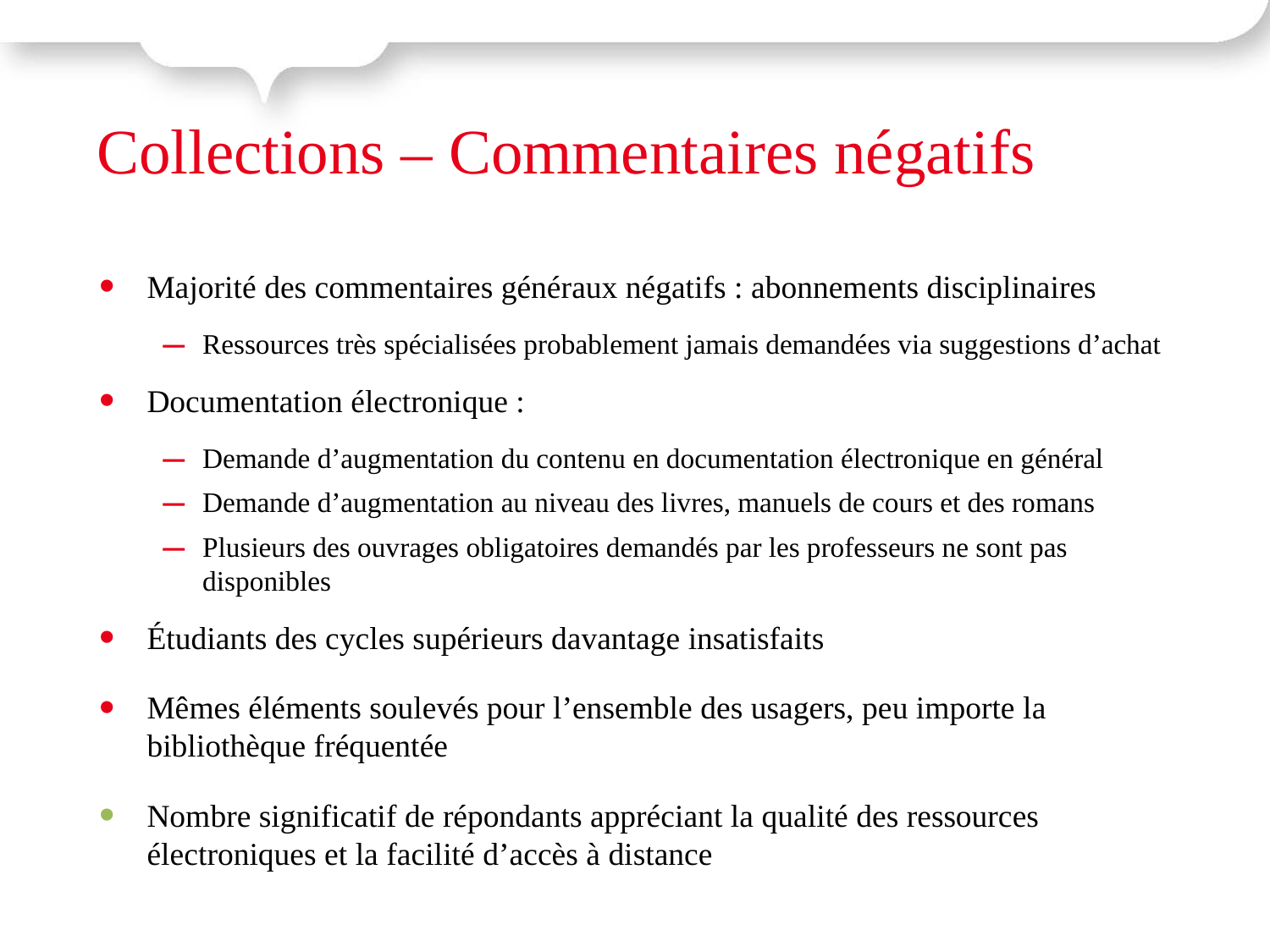

Collections – Commentaires négatifs
Majorité des commentaires généraux négatifs : abonnements disciplinaires
Ressources très spécialisées probablement jamais demandées via suggestions d’achat
Documentation électronique :
Demande d’augmentation du contenu en documentation électronique en général
Demande d’augmentation au niveau des livres, manuels de cours et des romans
Plusieurs des ouvrages obligatoires demandés par les professeurs ne sont pas disponibles
Étudiants des cycles supérieurs davantage insatisfaits
Mêmes éléments soulevés pour l’ensemble des usagers, peu importe la bibliothèque fréquentée
Nombre significatif de répondants appréciant la qualité des ressources électroniques et la facilité d’accès à distance